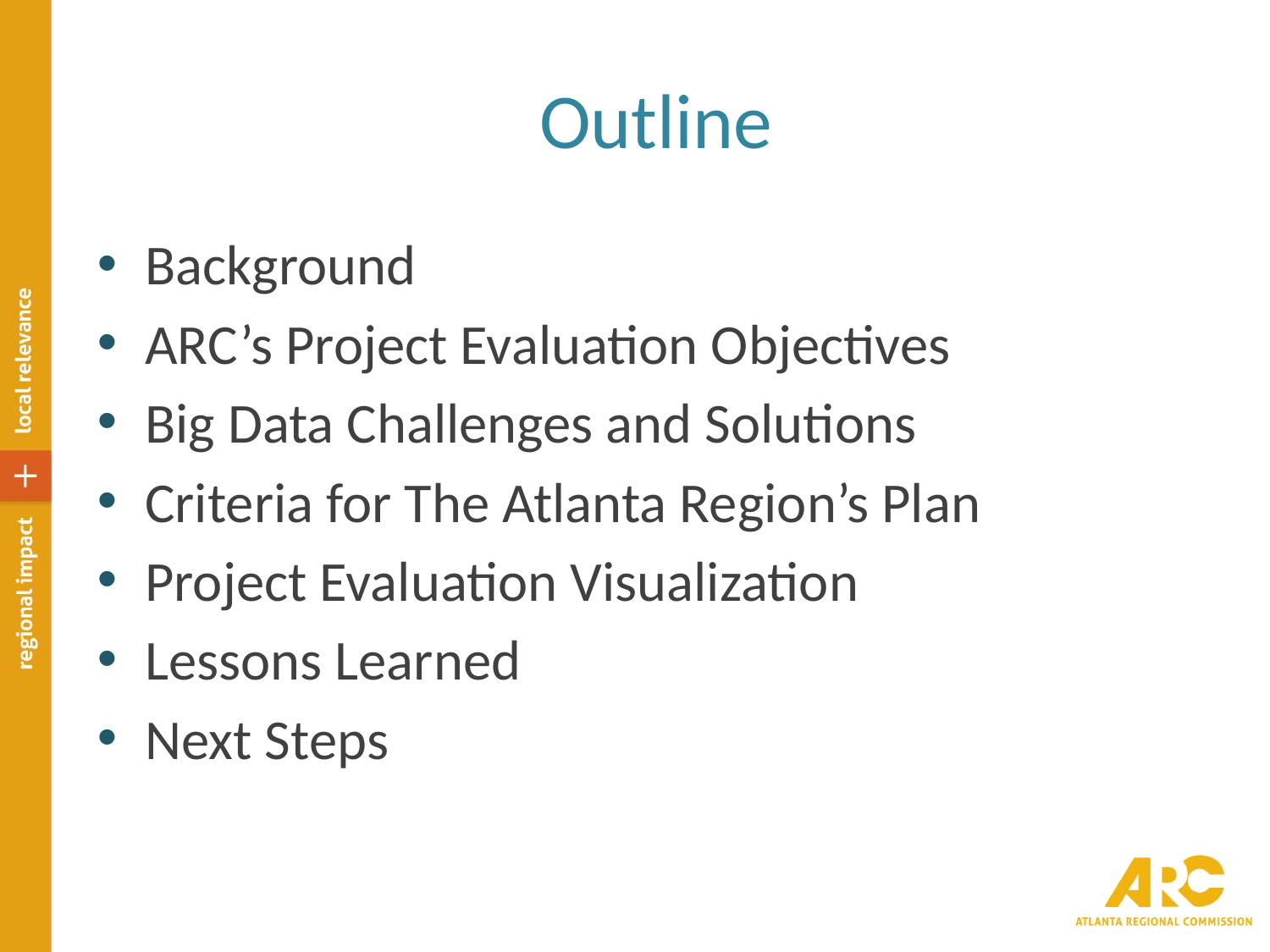

# Outline
Background
ARC’s Project Evaluation Objectives
Big Data Challenges and Solutions
Criteria for The Atlanta Region’s Plan
Project Evaluation Visualization
Lessons Learned
Next Steps